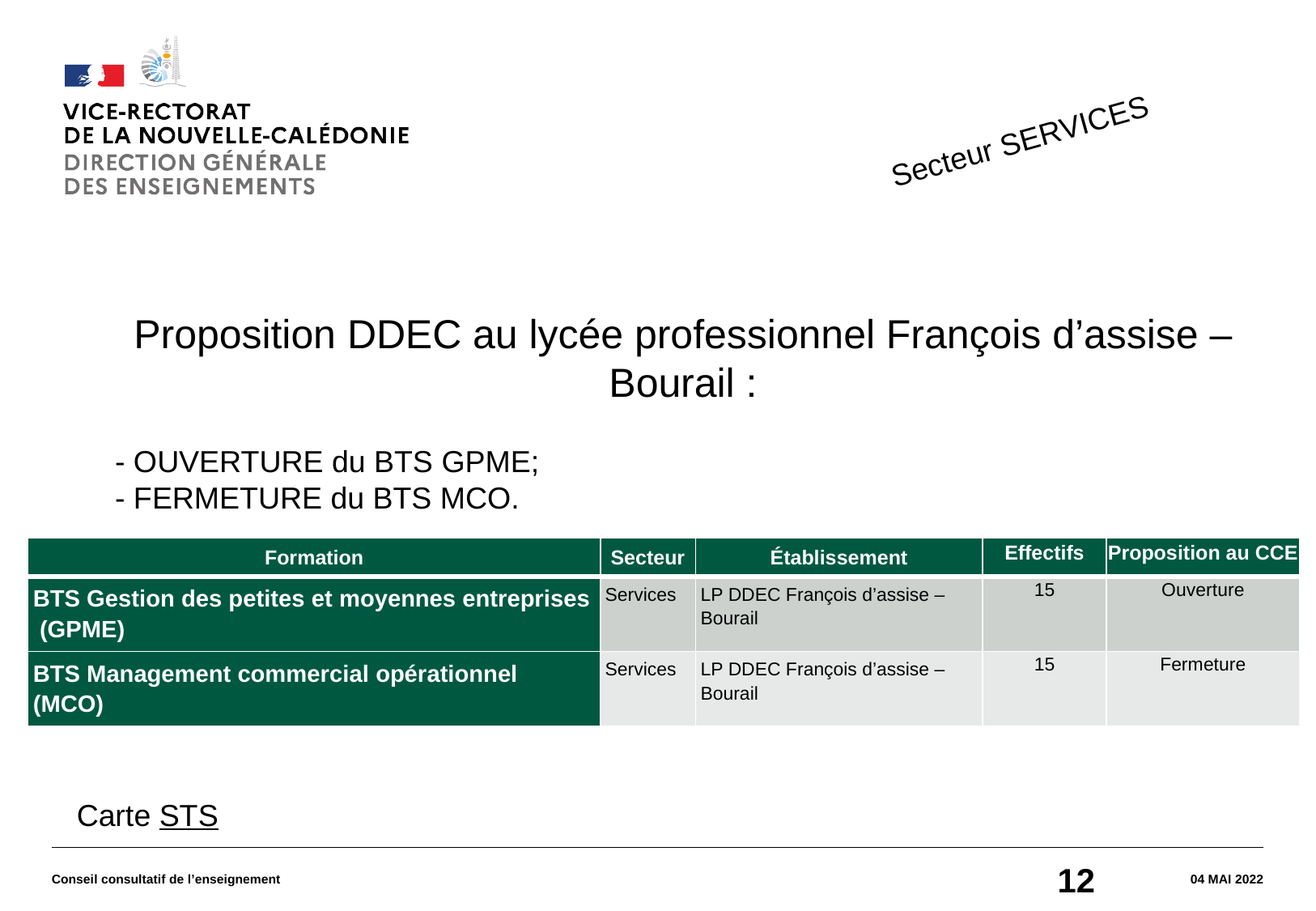

#
Secteur SERVICES
Proposition DDEC au lycée professionnel François d’assise – Bourail :

- OUVERTURE du BTS GPME;
- FERMETURE du BTS MCO.
| Formation | Secteur | Établissement | Effectifs | Proposition au CCE |
| --- | --- | --- | --- | --- |
| BTS Gestion des petites et moyennes entreprises (GPME) | Services | LP DDEC François d’assise – Bourail | 15 | Ouverture |
| BTS Management commercial opérationnel (MCO) | Services | LP DDEC François d’assise – Bourail | 15 | Fermeture |
Carte STS
Conseil consultatif de l’enseignement
12
04 mai 2022